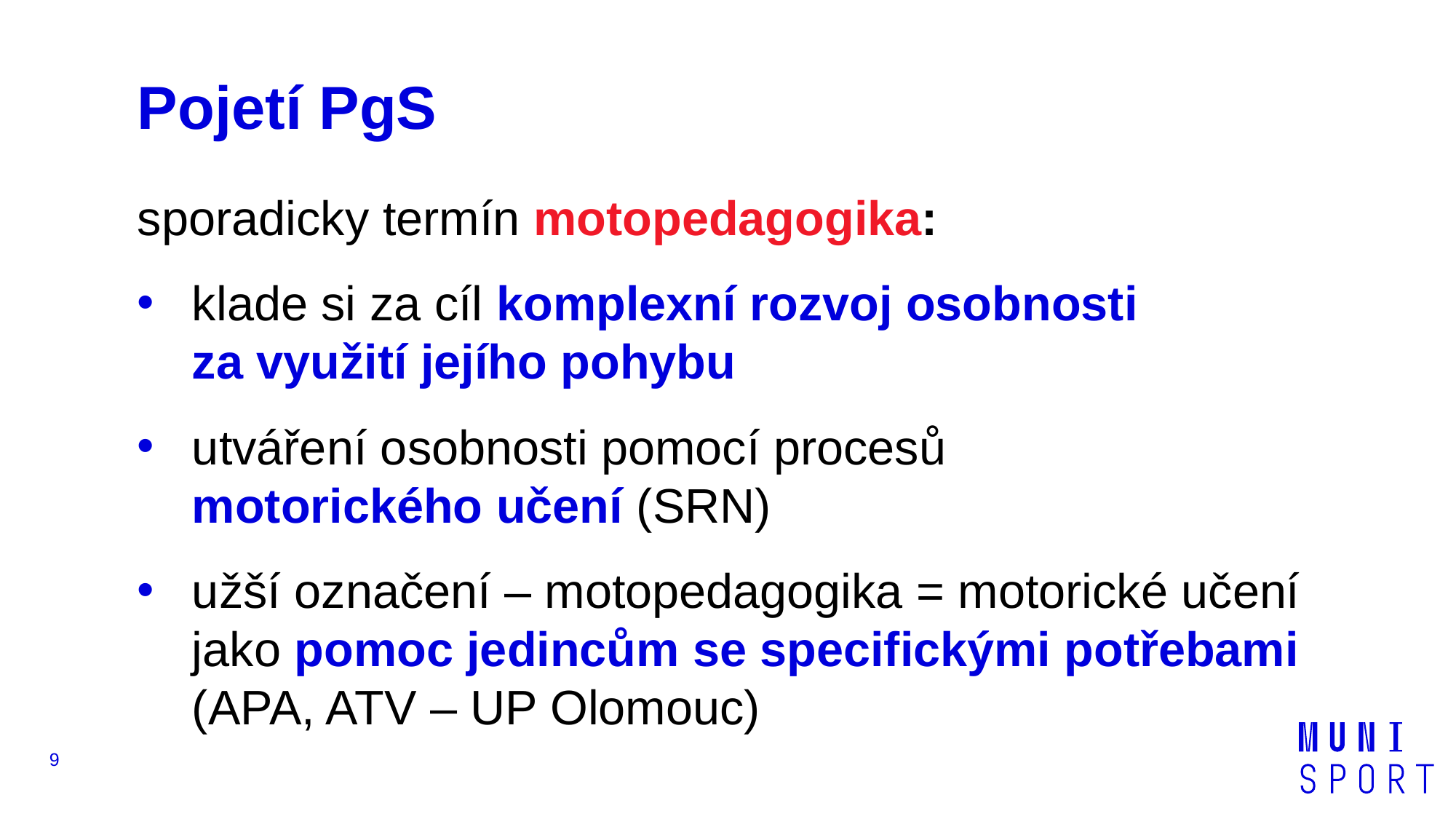

Pojetí PgS
sporadicky termín motopedagogika:
klade si za cíl komplexní rozvoj osobnosti
za využití jejího pohybu
utváření osobnosti pomocí procesů
motorického učení (SRN)
užší označení – motopedagogika = motorické učení jako pomoc jedincům se specifickými potřebami (APA, ATV – UP Olomouc)
9